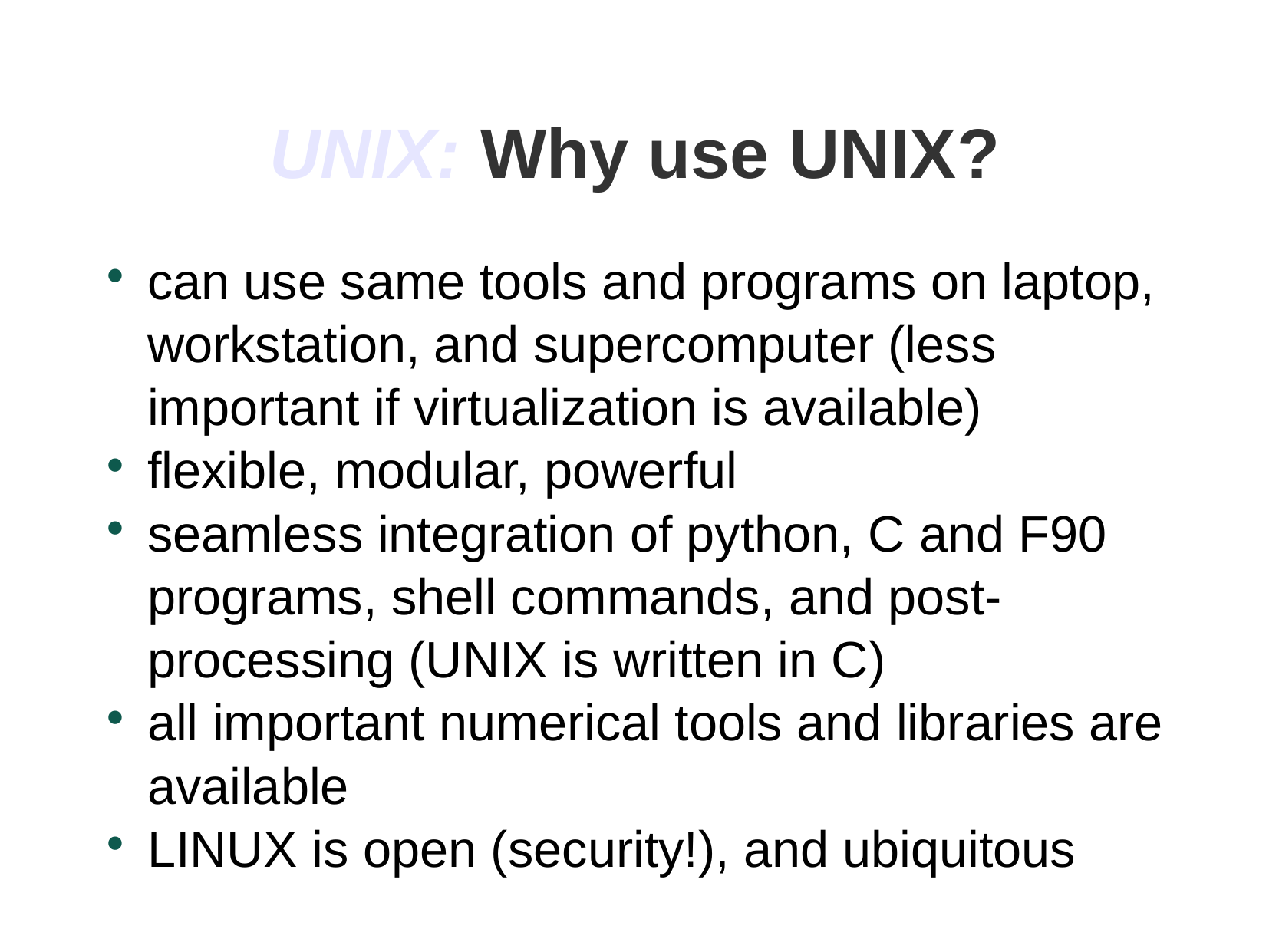

UNIX: Why use UNIX?
can use same tools and programs on laptop, workstation, and supercomputer (less important if virtualization is available)
flexible, modular, powerful
seamless integration of python, C and F90 programs, shell commands, and post-processing (UNIX is written in C)
all important numerical tools and libraries are available
LINUX is open (security!), and ubiquitous